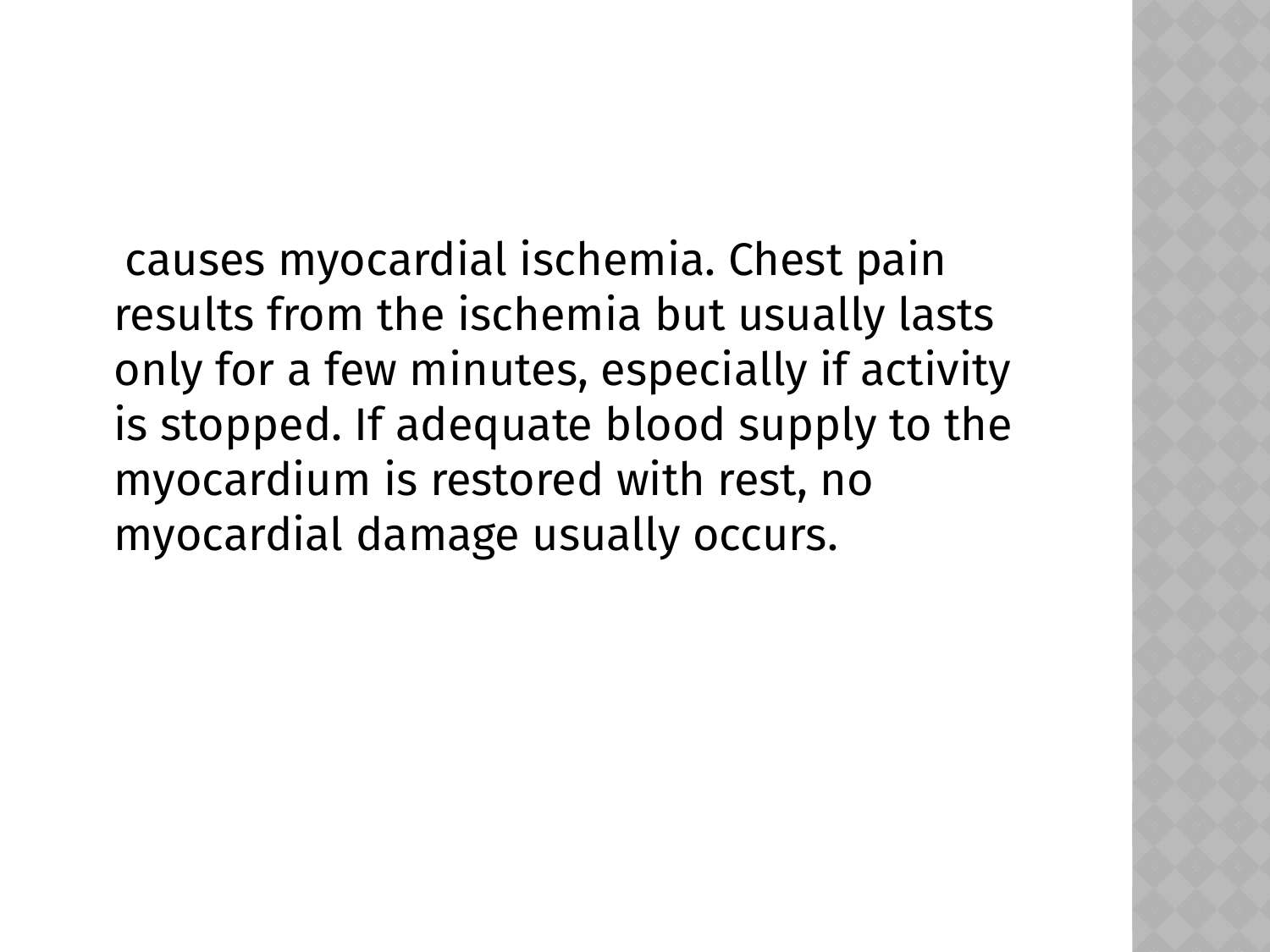

#
    causes myocardial ischemia. Chest pain results from the ischemia but usually lasts only for a few minutes, especially if activity is stopped. If adequate blood supply to the myocardium is restored with rest, no myocardial damage usually occurs.